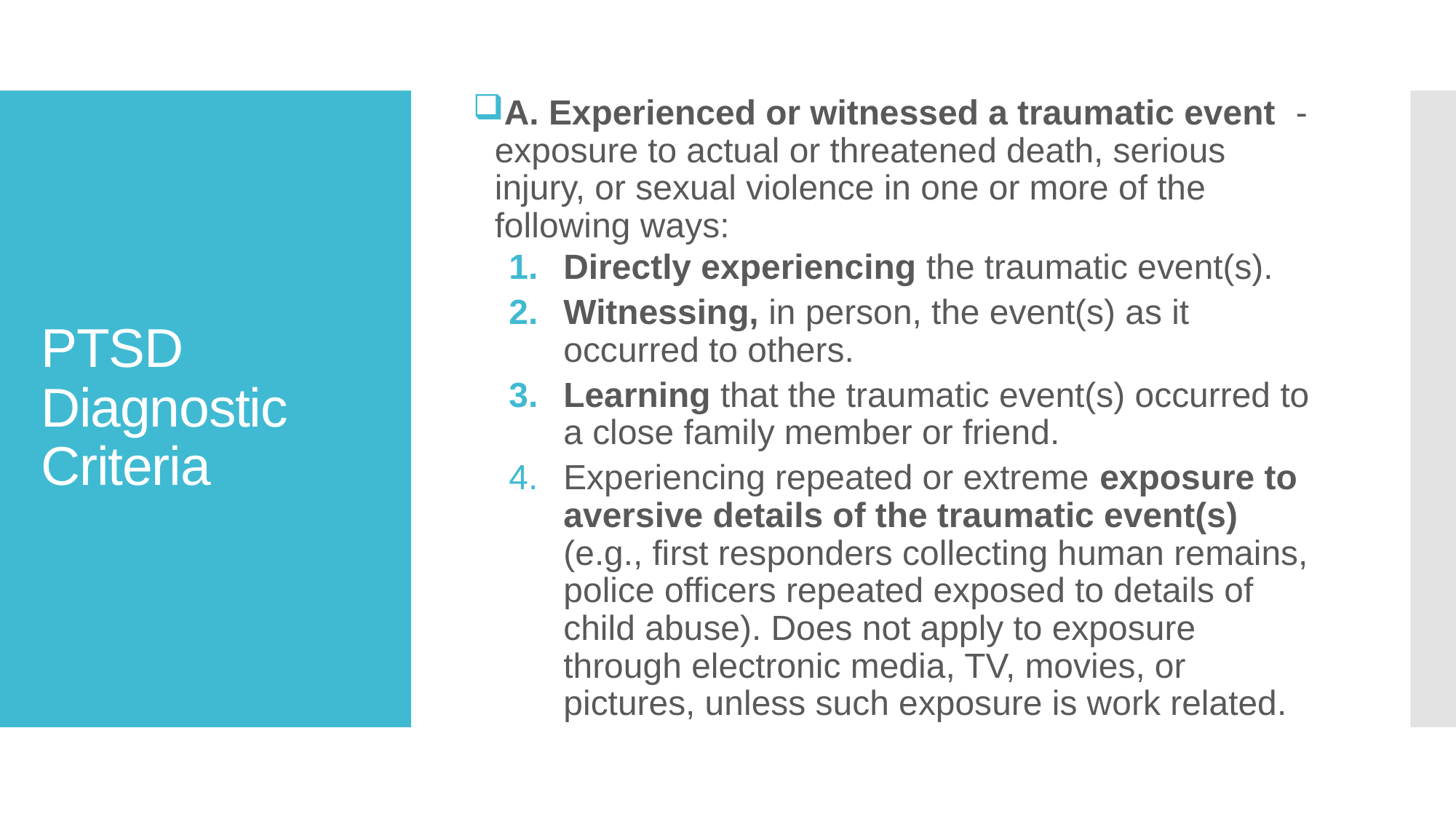

A. Experienced or witnessed a traumatic event  - exposure to actual or threatened death, serious injury, or sexual violence in one or more of the following ways:
Directly experiencing the traumatic event(s).
Witnessing, in person, the event(s) as it occurred to others.
Learning that the traumatic event(s) occurred to a close family member or friend.
Experiencing repeated or extreme exposure to aversive details of the traumatic event(s) (e.g., first responders collecting human remains, police officers repeated exposed to details of child abuse). Does not apply to exposure through electronic media, TV, movies, or pictures, unless such exposure is work related.
# PTSD Diagnostic Criteria